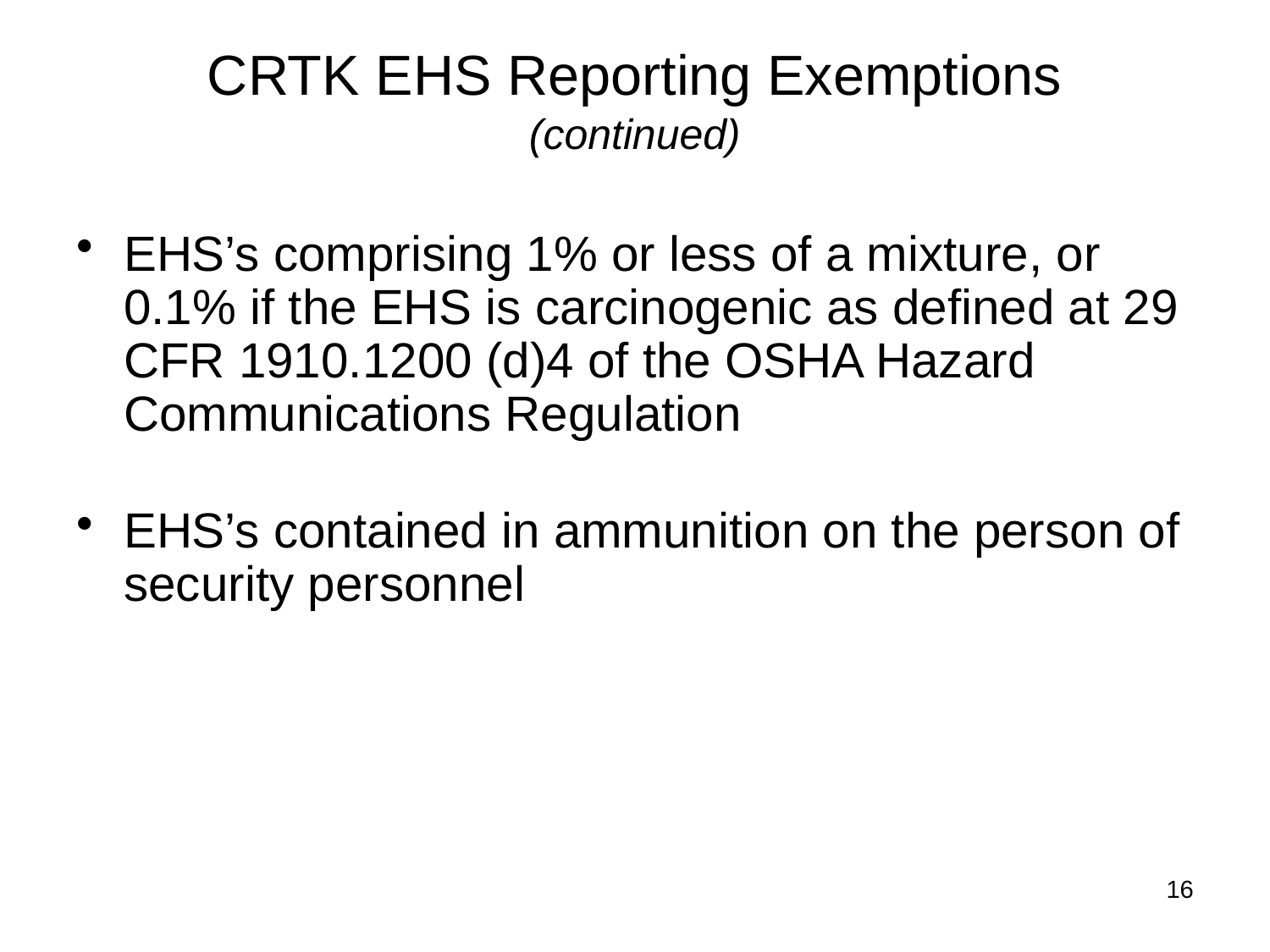

# CRTK EHS Reporting Exemptions (continued)
EHS’s comprising 1% or less of a mixture, or 0.1% if the EHS is carcinogenic as defined at 29 CFR 1910.1200 (d)4 of the OSHA Hazard Communications Regulation

EHS’s contained in ammunition on the person of security personnel
16